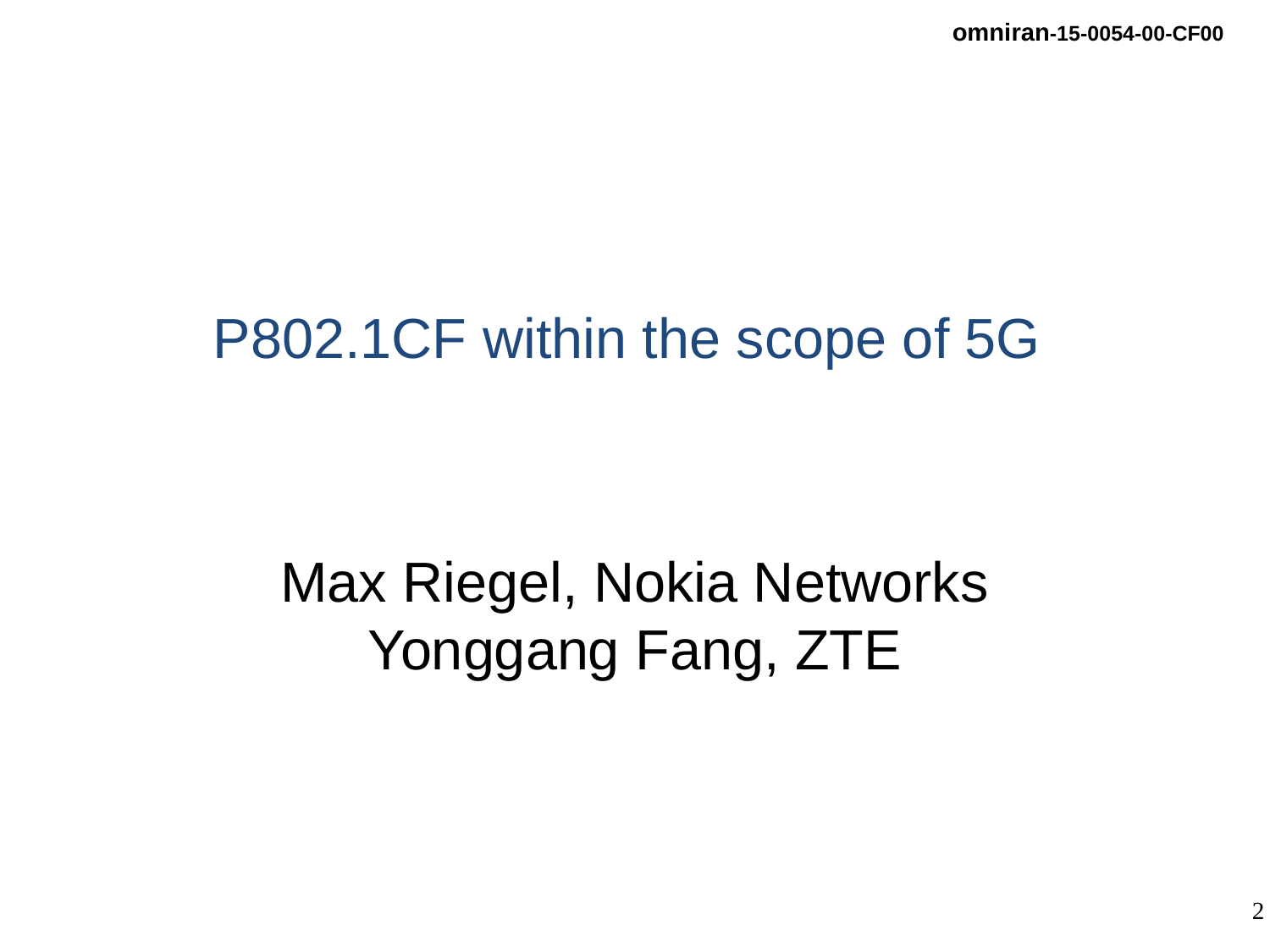

# P802.1CF within the scope of 5G
Max Riegel, Nokia Networks
Yonggang Fang, ZTE